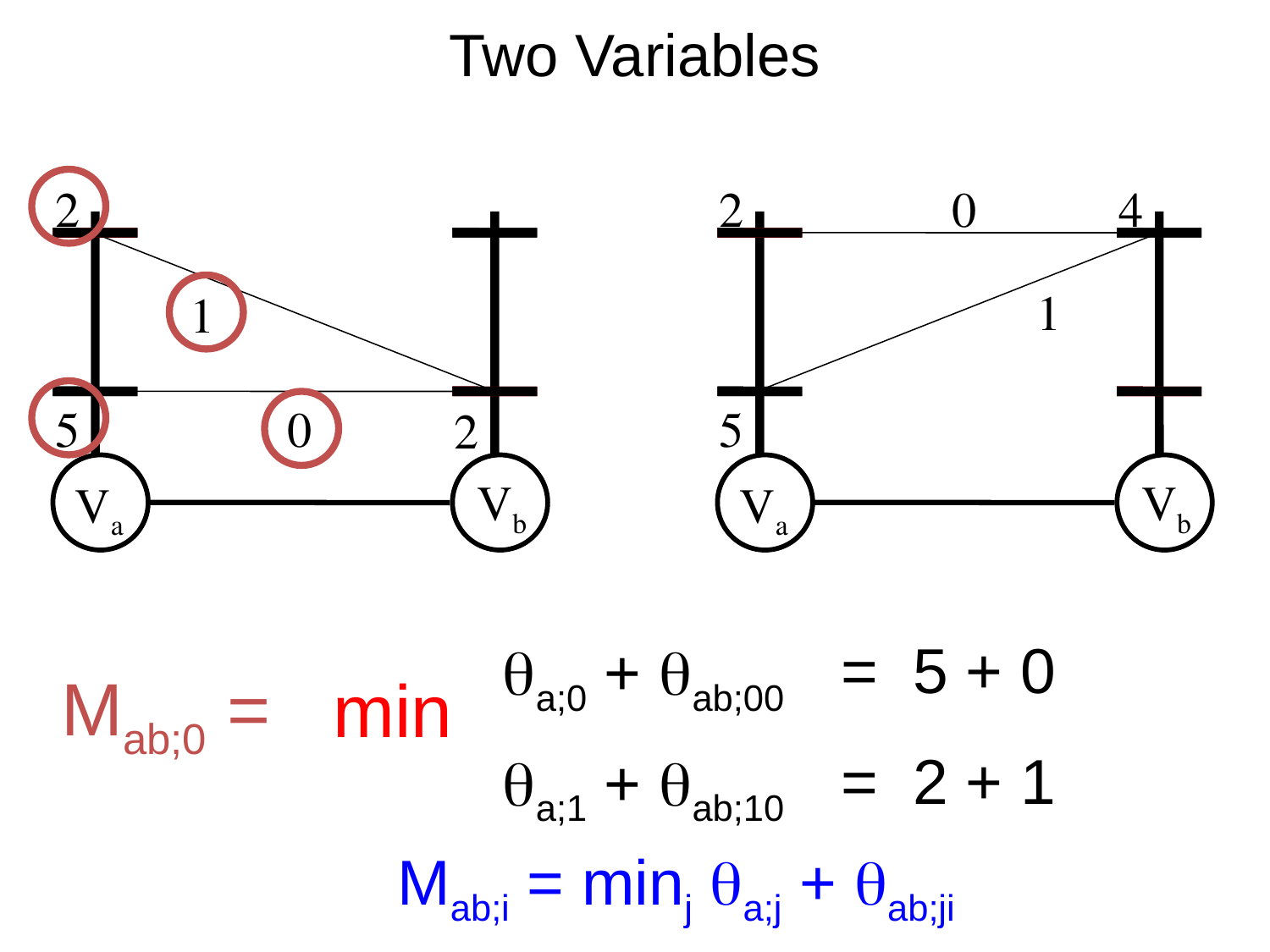

# Two Variables

2
2
0
4

1
1

5

0

5

2

Vb
Vb
Va
Va
=  5 + 0
θa;0 + θab;00
Mab;0 =
min
=  2 + 1
θa;1 + θab;10
Mab;i = minj θa;j + θab;ji